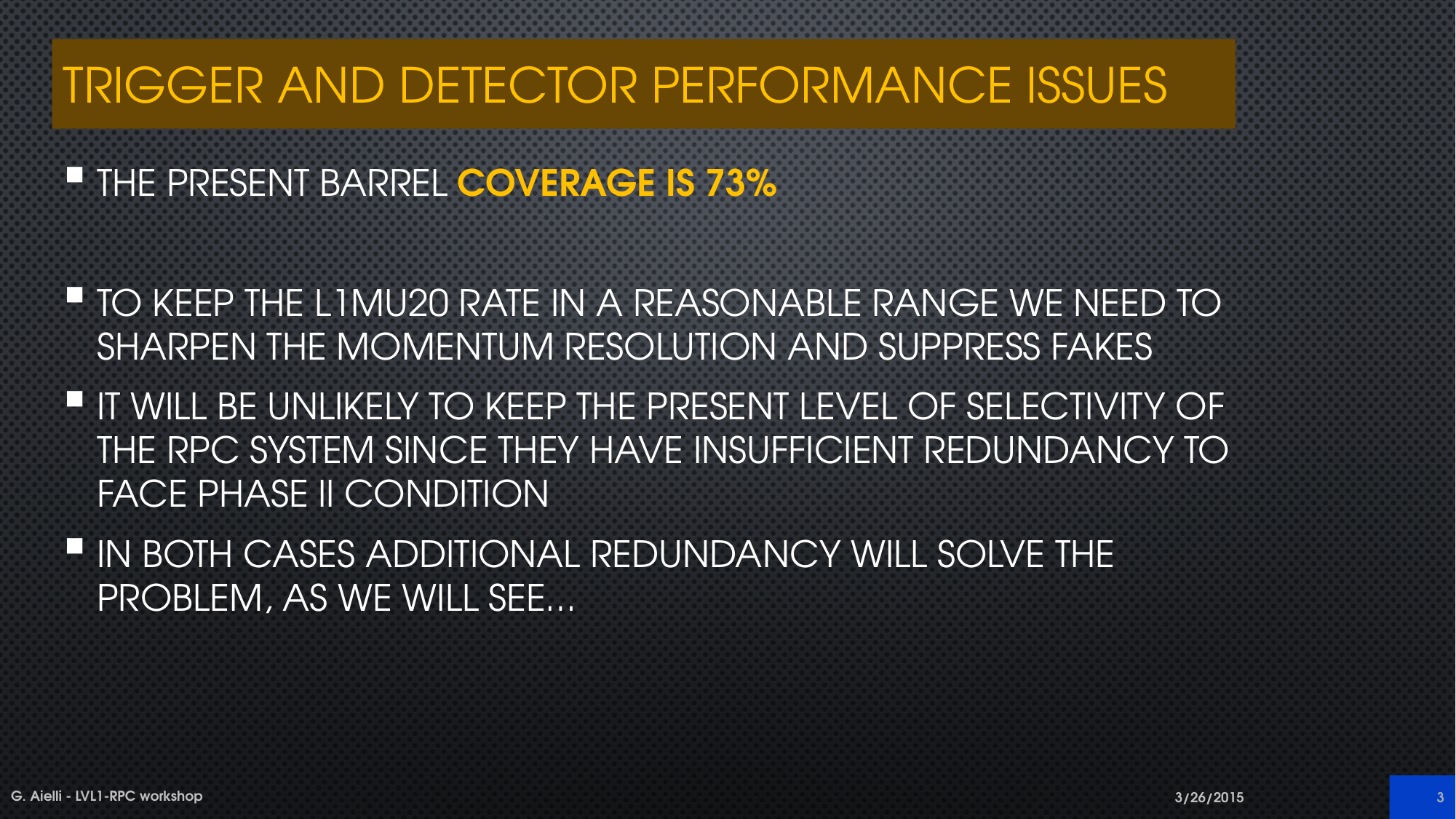

# Trigger and detector performance issues
The present barrel coverage is 73%

To keep the L1MU20 rate in a reasonable range we need to sharpen the momentum resolution and suppress fakes
It will be unlikely to keep the present level of selectivity of the RPC system since they have insufficient redundancy to face phase II condition
In both cases additional redundancy will solve the problem, as we will see…

G. Aielli - LVL1-RPC workshop
3/26/2015
3